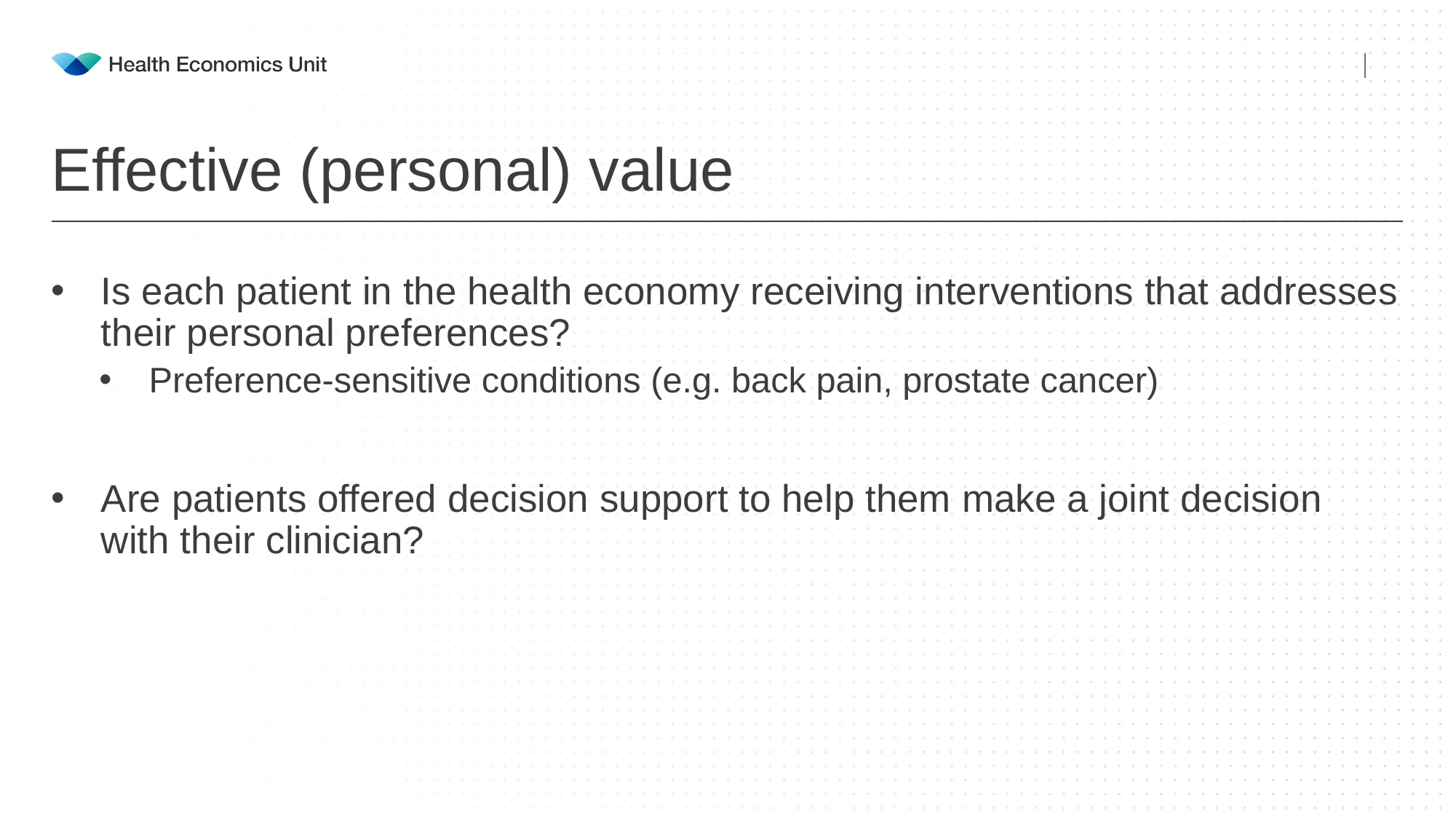

# Effective (personal) value
Is each patient in the health economy receiving interventions that addresses their personal preferences?
Preference-sensitive conditions (e.g. back pain, prostate cancer)

Are patients offered decision support to help them make a joint decision with their clinician?